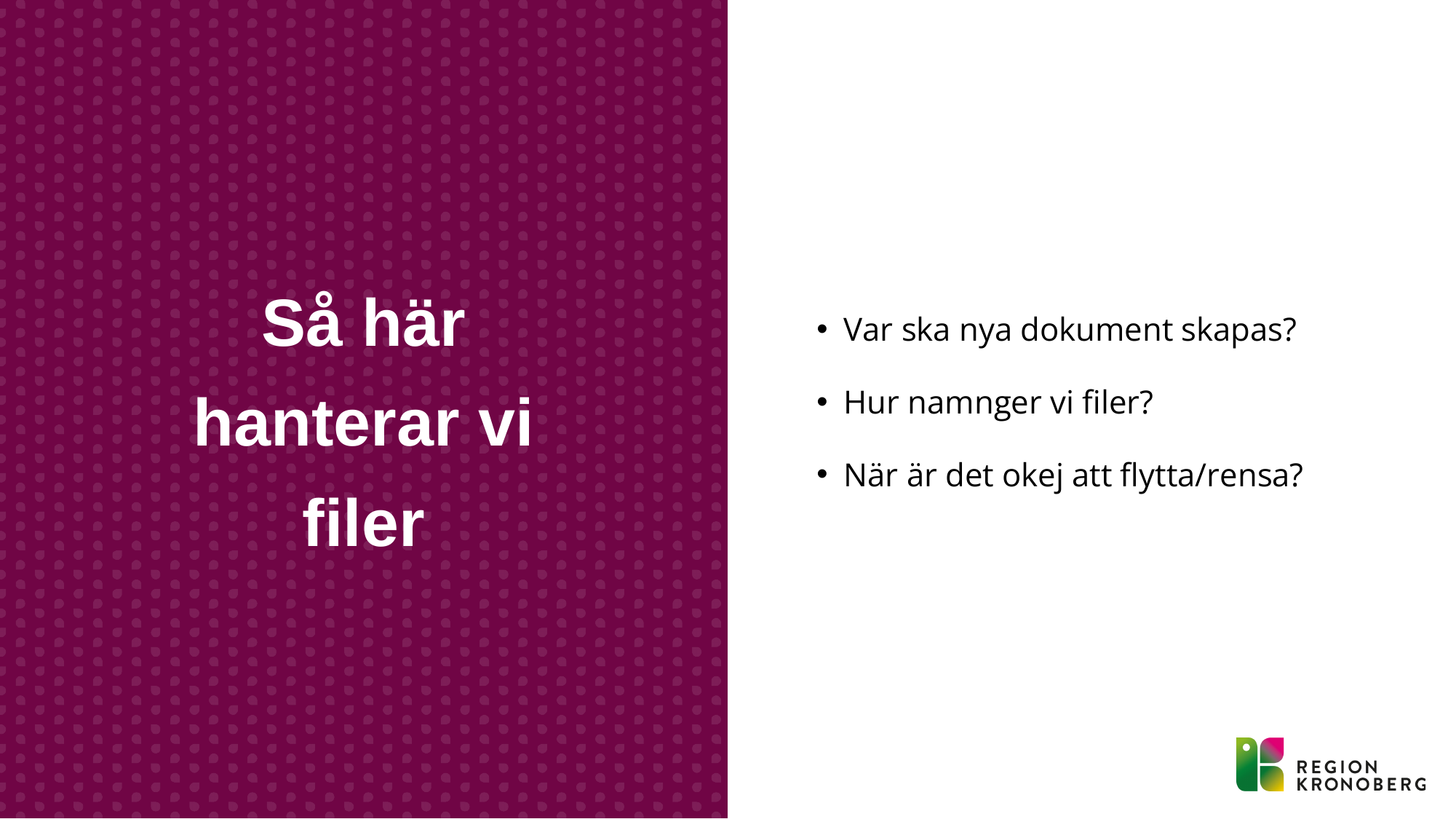

Var ska nya dokument skapas?
Hur namnger vi filer?
När är det okej att flytta/rensa?
# Så här hanterar vi filer